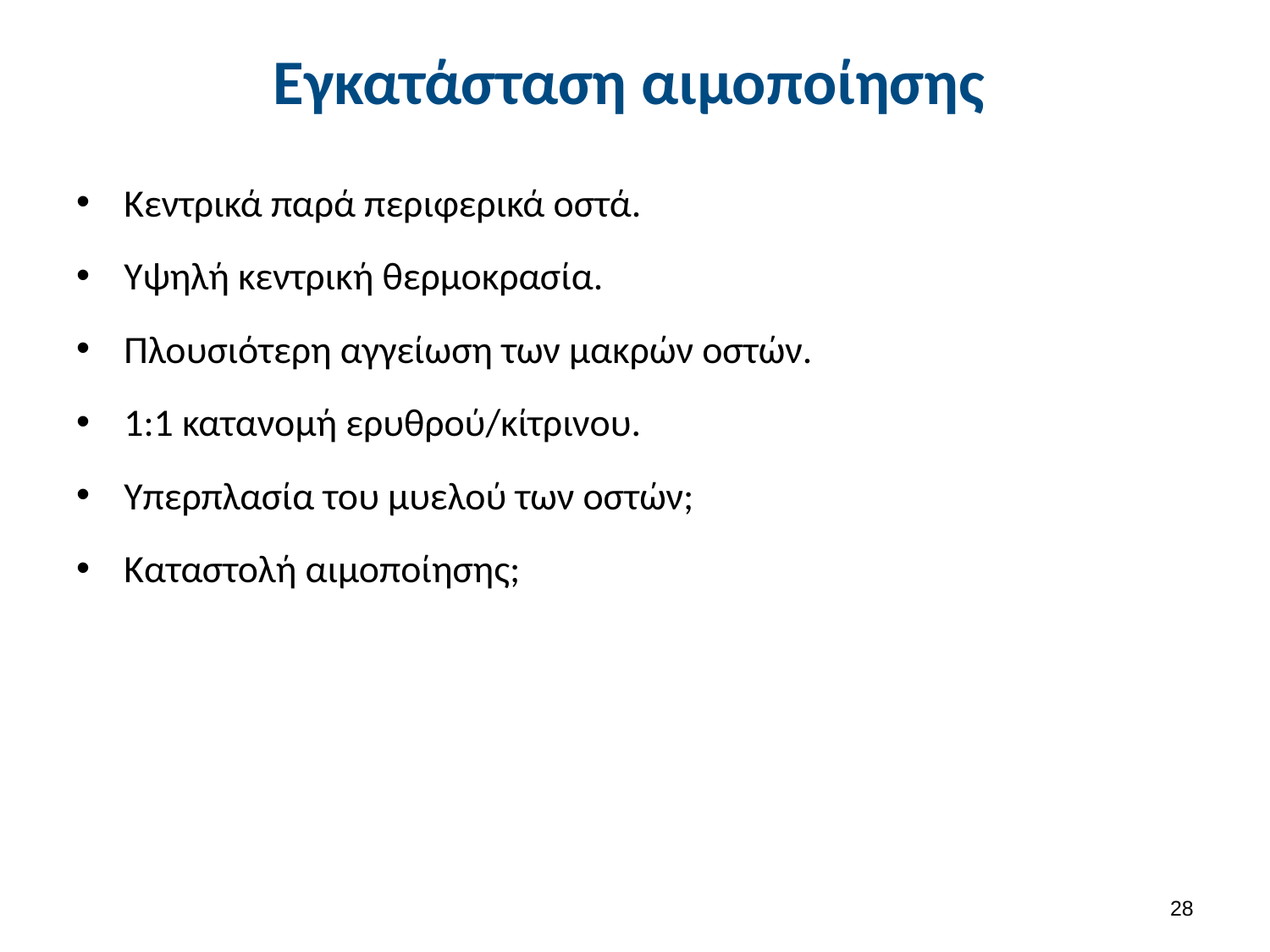

# Εγκατάσταση αιμοποίησης
Κεντρικά παρά περιφερικά οστά.
Υψηλή κεντρική θερμοκρασία.
Πλουσιότερη αγγείωση των μακρών οστών.
1:1 κατανομή ερυθρού/κίτρινου.
Υπερπλασία του μυελού των οστών;
Καταστολή αιμοποίησης;
28